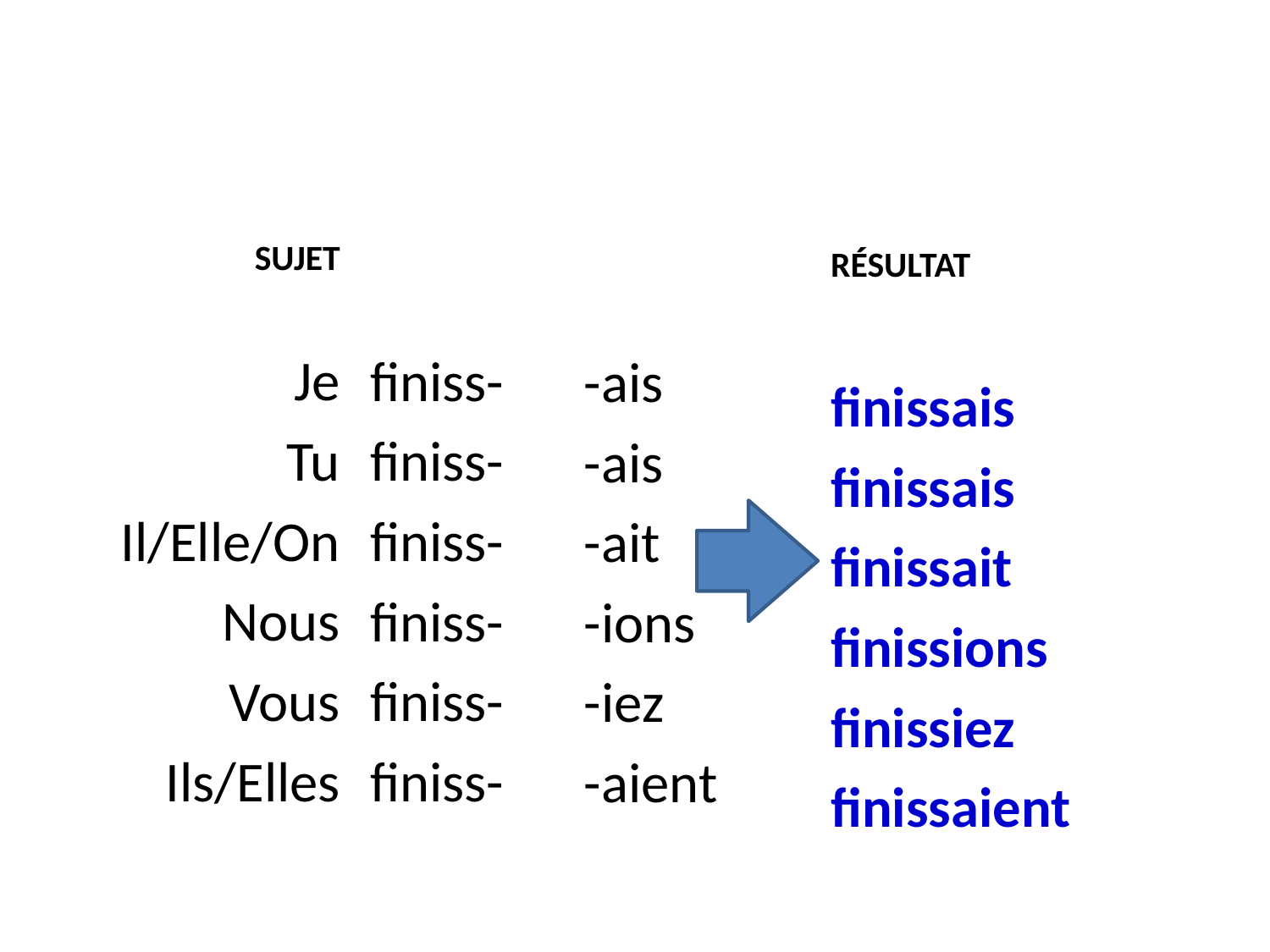

finiss-
finiss-
finiss-
finiss-
finiss-
finiss-

-ais
-ais
-ait
-ions
-iez
-aient
SUJET

Je
Tu
Il/Elle/On
Nous
Vous
Ils/Elles
RÉSULTAT

finissais
finissais
finissait
finissions
finissiez
finissaient